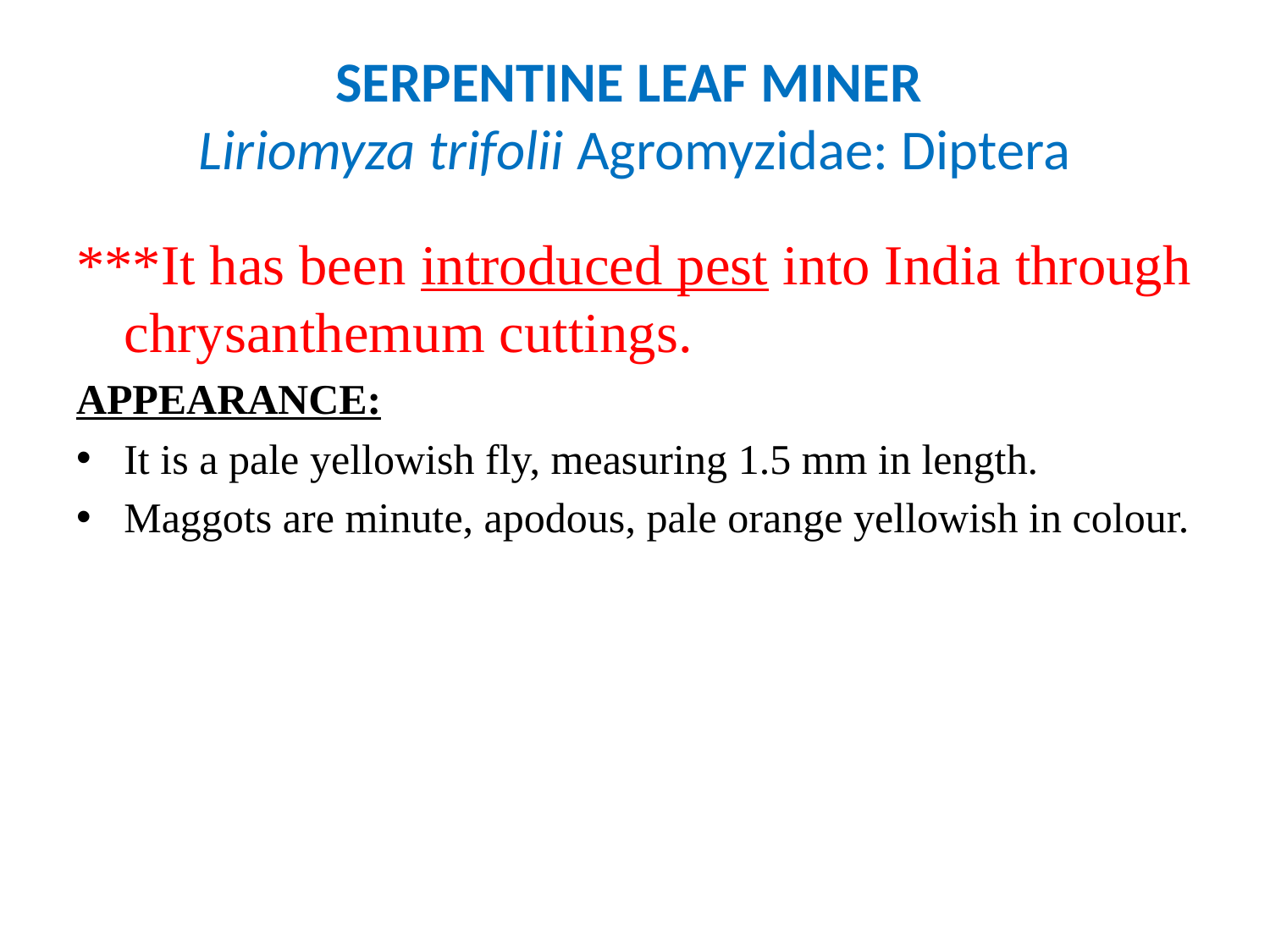

# SERPENTINE LEAF MINER Liriomyza trifolii Agromyzidae: Diptera
***It has been introduced pest into India through chrysanthemum cuttings.
APPEARANCE:
It is a pale yellowish fly, measuring 1.5 mm in length.
Maggots are minute, apodous, pale orange yellowish in colour.